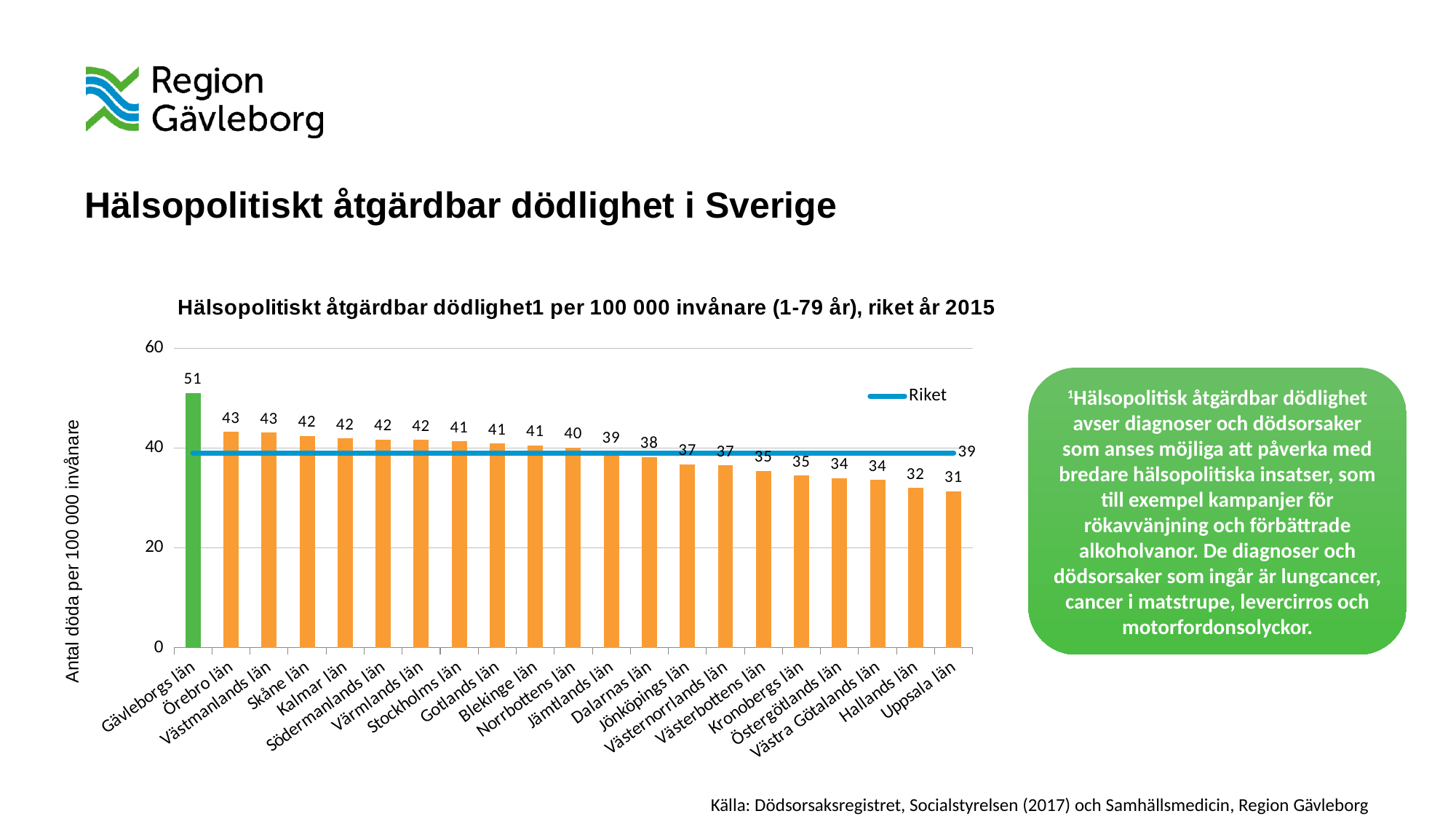

Hälsopolitiskt åtgärdbar dödlighet i Sverige

### Chart: Hälsopolitiskt åtgärdbar dödlighet1 per 100 000 invånare (1-79 år), riket år 2015

| Category | Medelvärde | Riket |
|---|---|---|
| Gävleborgs län | 51.0 | 39.0 |
| Örebro län | 43.2 | 39.0 |
| Västmanlands län | 43.1 | 39.0 |
| Skåne län | 42.4 | 39.0 |
| Kalmar län | 41.9 | 39.0 |
| Södermanlands län | 41.7 | 39.0 |
| Värmlands län | 41.6 | 39.0 |
| Stockholms län | 41.3 | 39.0 |
| Gotlands län | 40.9 | 39.0 |
| Blekinge län | 40.5 | 39.0 |
| Norrbottens län | 40.1 | 39.0 |
| Jämtlands län | 39.2 | 39.0 |
| Dalarnas län | 38.2 | 39.0 |
| Jönköpings län | 36.7 | 39.0 |
| Västernorrlands län | 36.5 | 39.0 |
| Västerbottens län | 35.4 | 39.0 |
| Kronobergs län | 34.5 | 39.0 |
| Östergötlands län | 34.0 | 39.0 |
| Västra Götalands län | 33.6 | 39.0 |
| Hallands län | 32.0 | 39.0 |
| Uppsala län | 31.3 | 39.0 |
1Hälsopolitisk åtgärdbar dödlighet avser diagnoser och dödsorsaker som anses möjliga att påverka med bredare hälsopolitiska insatser, som till exempel kampanjer för rökavvänjning och förbättrade alkoholvanor. De diagnoser och dödsorsaker som ingår är lungcancer, cancer i matstrupe, levercirros och motorfordonsolyckor.
Källa: Dödsorsaksregistret, Socialstyrelsen (2017) och Samhällsmedicin, Region Gävleborg